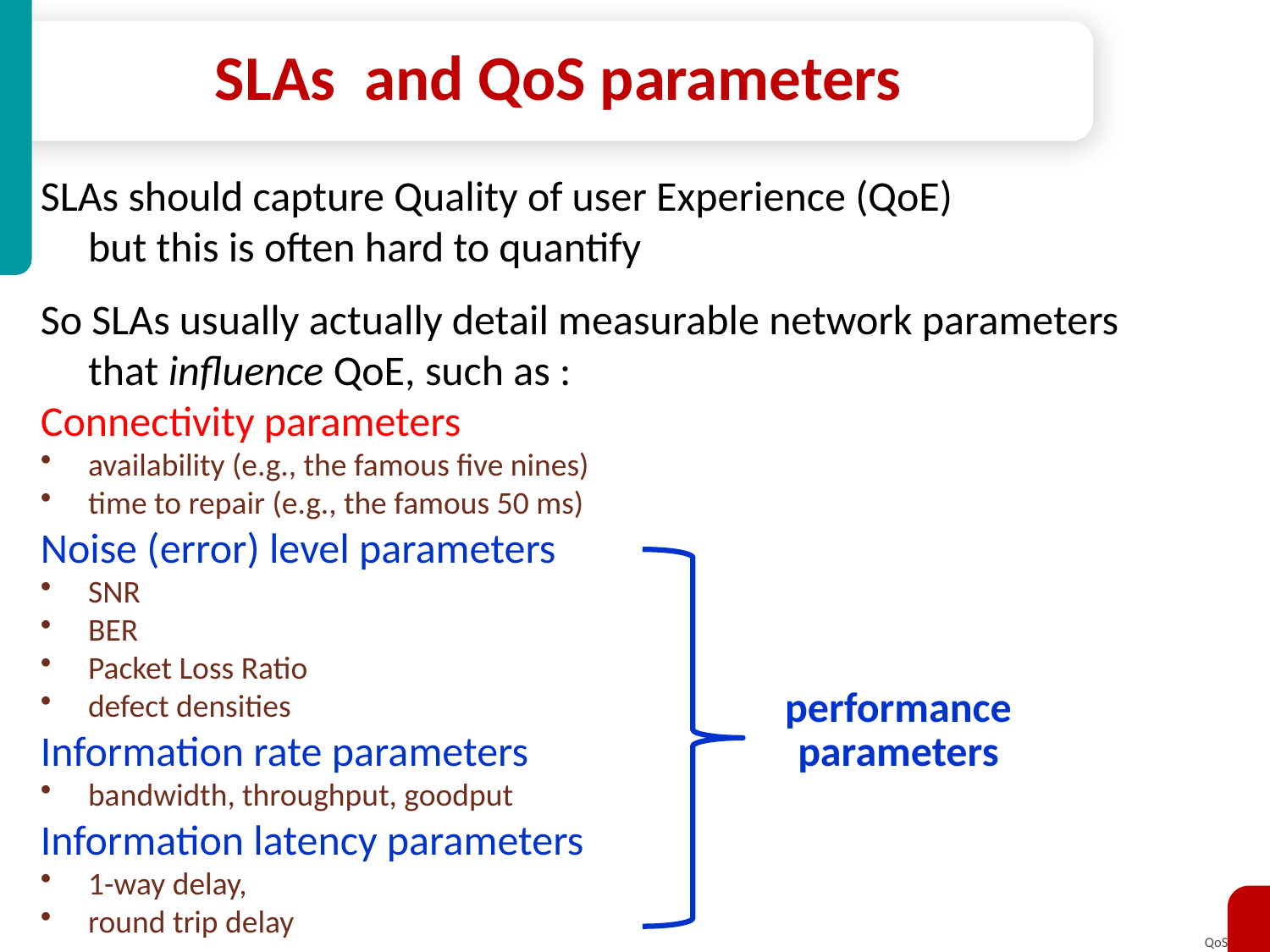

# SLAs  and QoS parameters
SLAs should capture Quality of user Experience (QoE)
	but this is often hard to quantify
So SLAs usually actually detail measurable network parameters
	that influence QoE, such as :
Connectivity parameters
availability (e.g., the famous five nines)
time to repair (e.g., the famous 50 ms)
Noise (error) level parameters
SNR
BER
Packet Loss Ratio
defect densities
Information rate parameters
bandwidth, throughput, goodput
Information latency parameters
1-way delay,
round trip delay

performance parameters